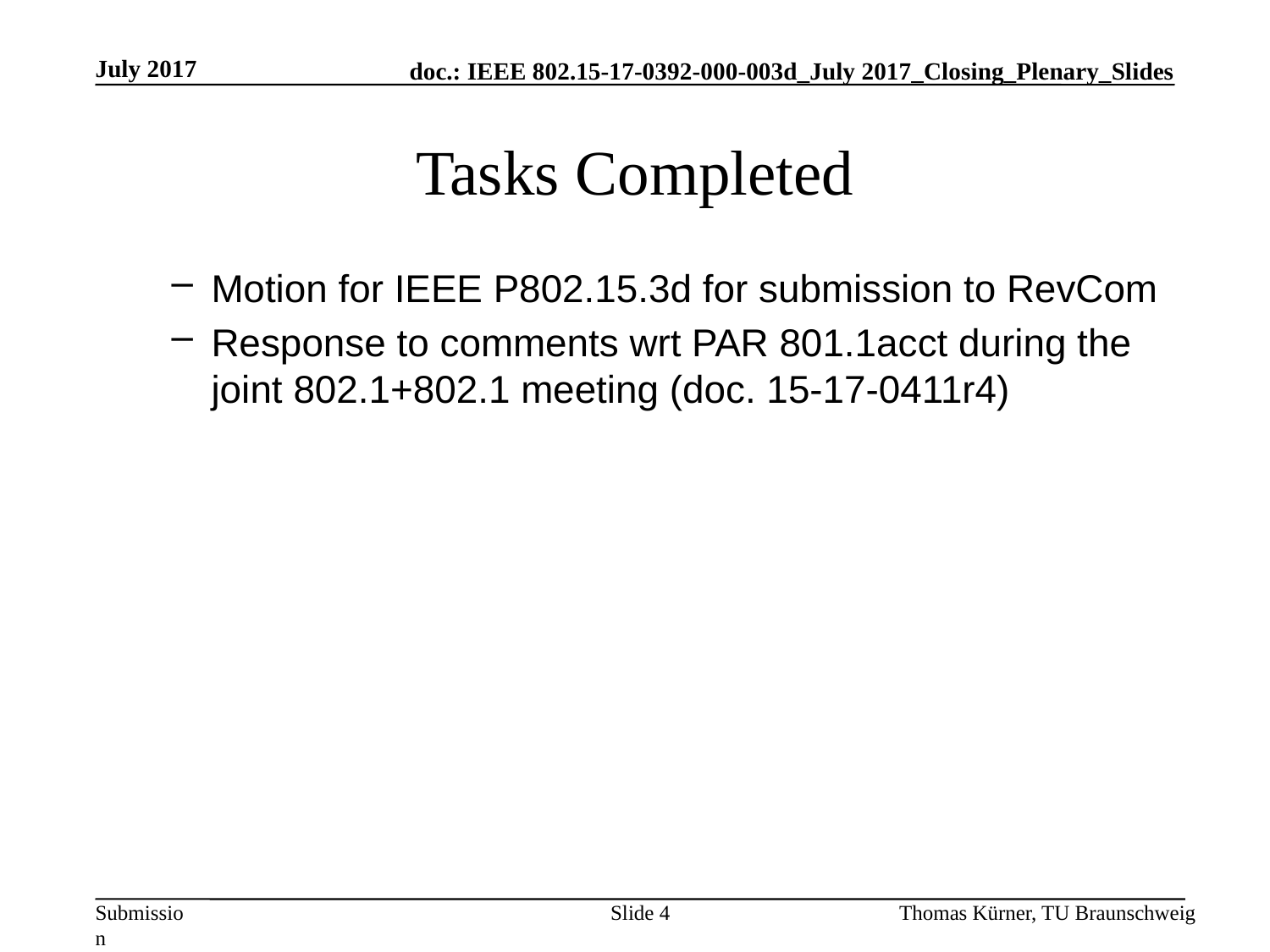

July 2017
# Tasks Completed
Motion for IEEE P802.15.3d for submission to RevCom
Response to comments wrt PAR 801.1acct during the joint 802.1+802.1 meeting (doc. 15-17-0411r4)

Slide 4
Thomas Kürner, TU Braunschweig